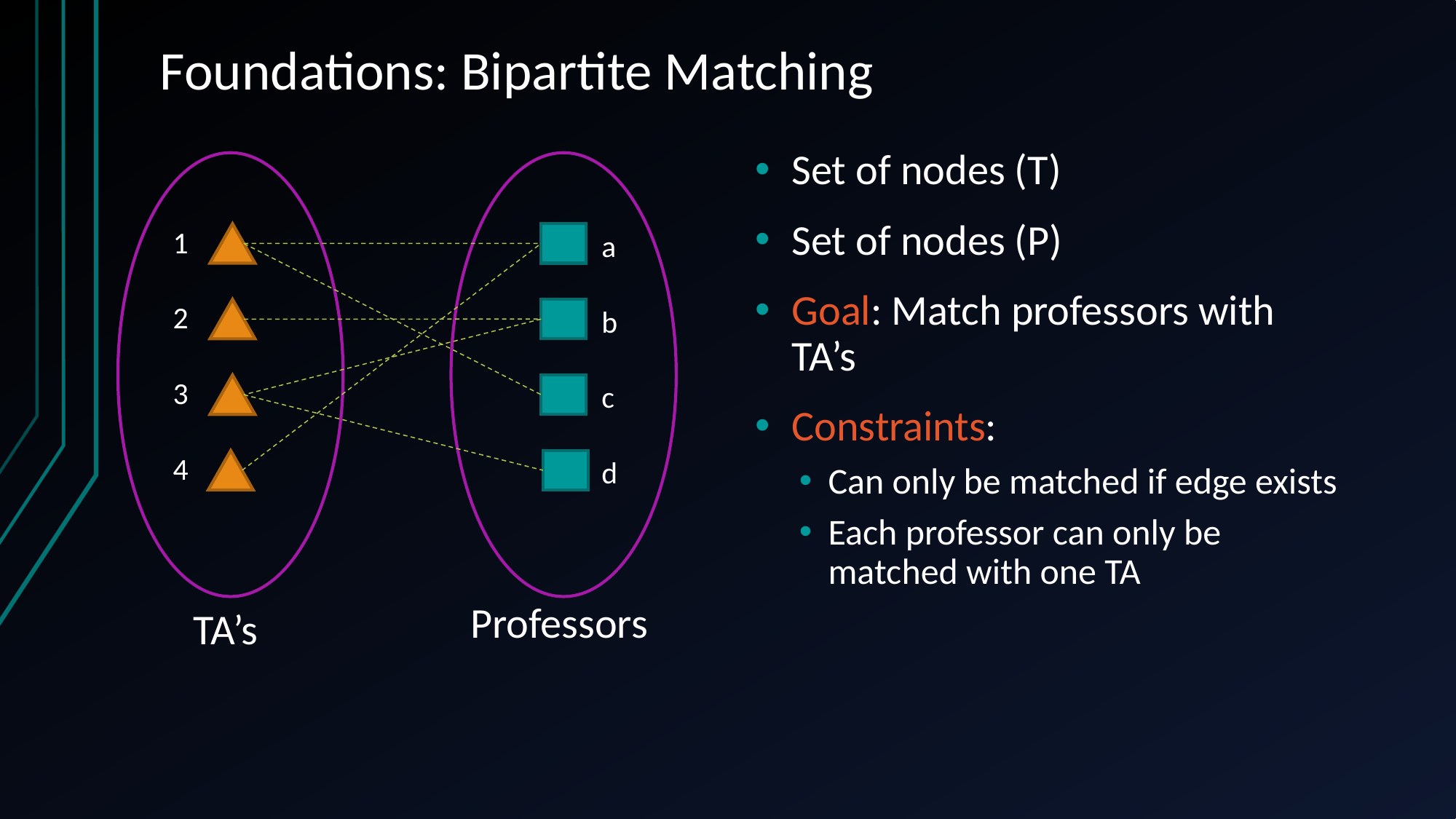

# Foundations: Bipartite Matching
Set of nodes (T)
Set of nodes (P)
Goal: Match professors with TA’s
Constraints:
Can only be matched if edge exists
Each professor can only be matched with one TA

1
a

2
b

3
c

4
d

Professors
TA’s